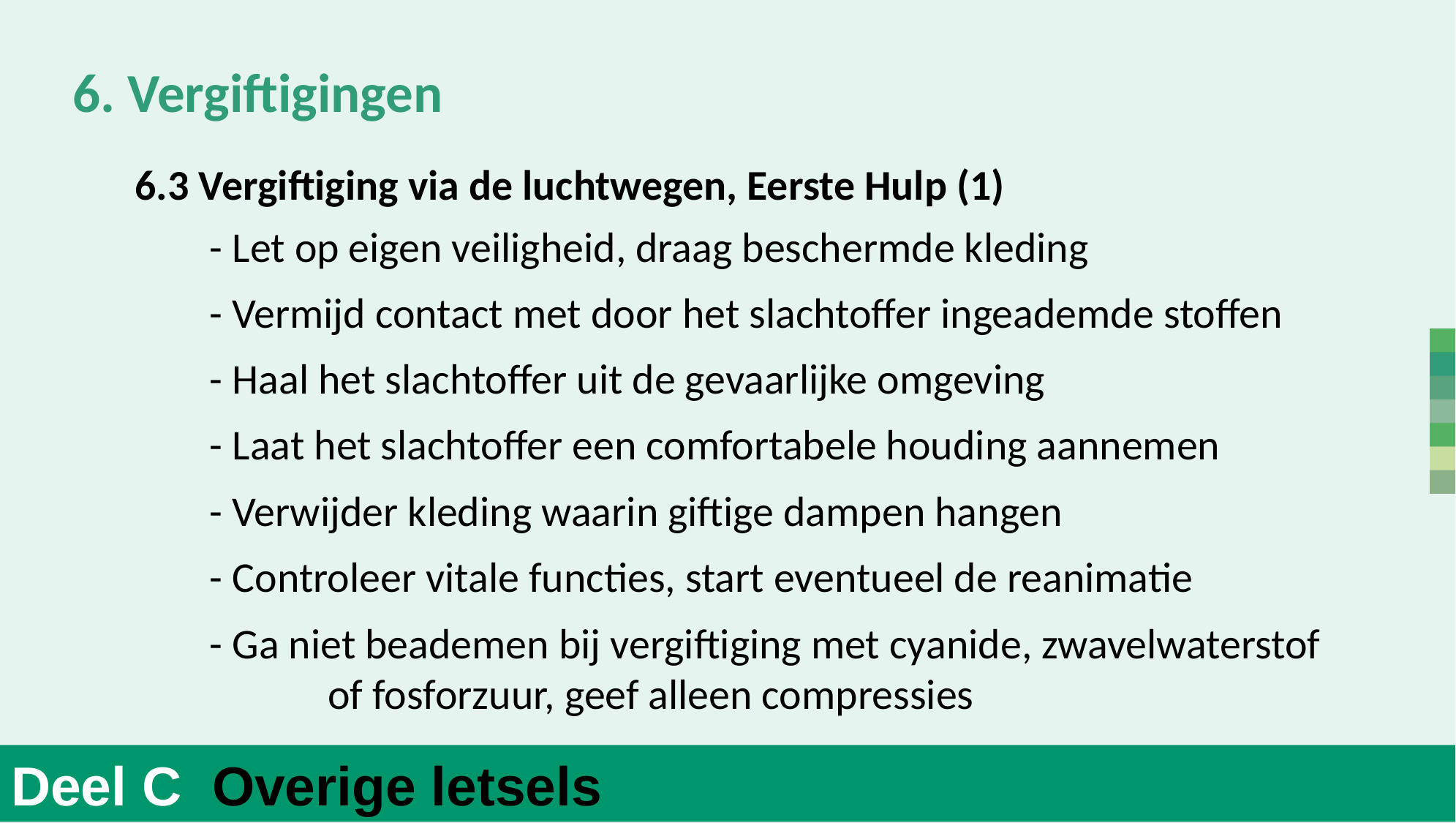

6. Vergiftigingen
	6.3 Vergiftiging via de luchtwegen, Eerste Hulp (1)

	- Let op eigen veiligheid, draag beschermde kleding
	- Vermijd contact met door het slachtoffer ingeademde stoffen
	- Haal het slachtoffer uit de gevaarlijke omgeving
	- Laat het slachtoffer een comfortabele houding aannemen
	- Verwijder kleding waarin giftige dampen hangen
	- Controleer vitale functies, start eventueel de reanimatie
	- Ga niet beademen bij vergiftiging met cyanide, zwavelwaterstof
                                         of fosforzuur, geef alleen compressies

Deel C  Overige letsels